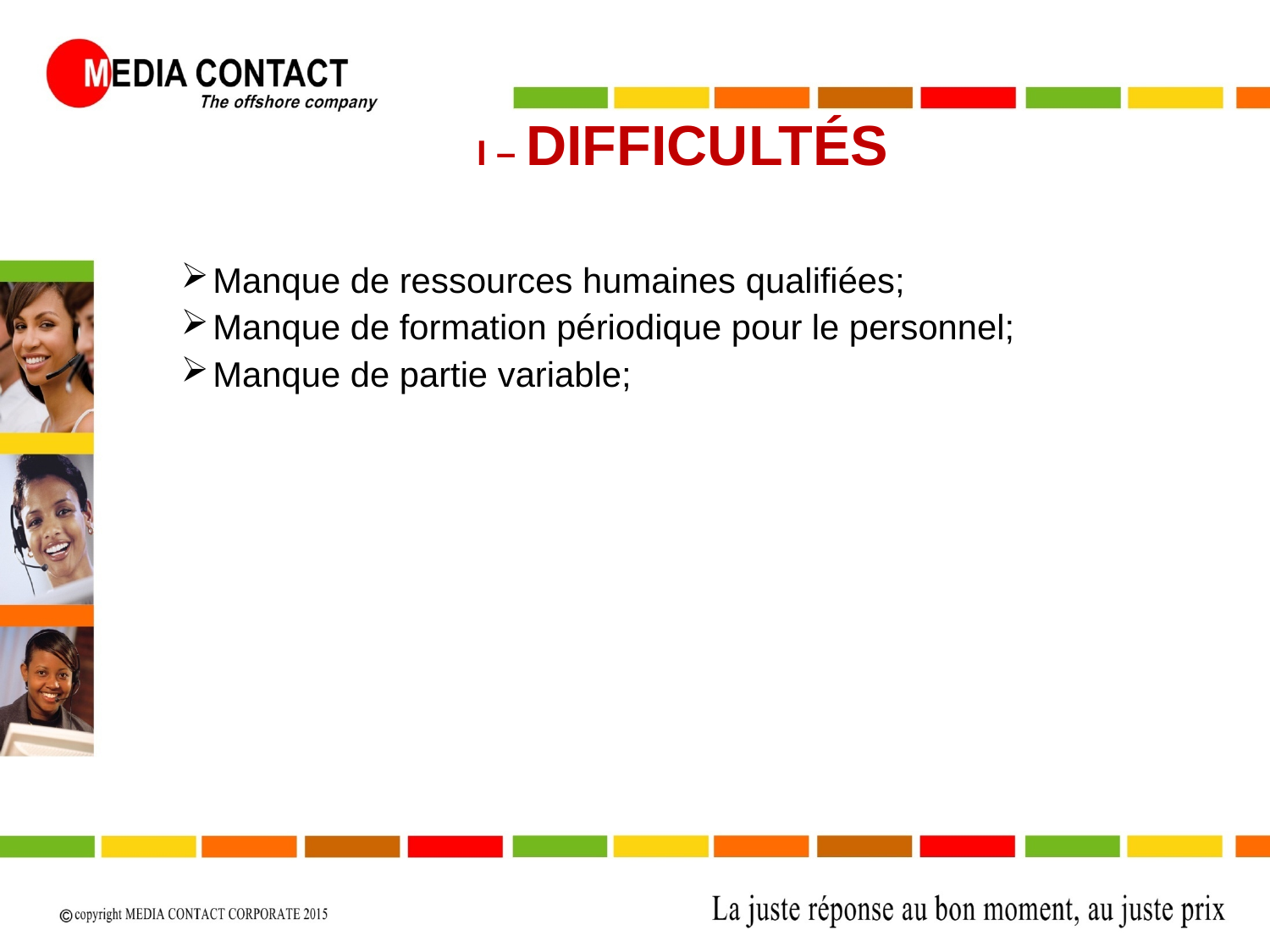

I – DIFFICULTÉS
Manque de ressources humaines qualifiées;
Manque de formation périodique pour le personnel;
Manque de partie variable;